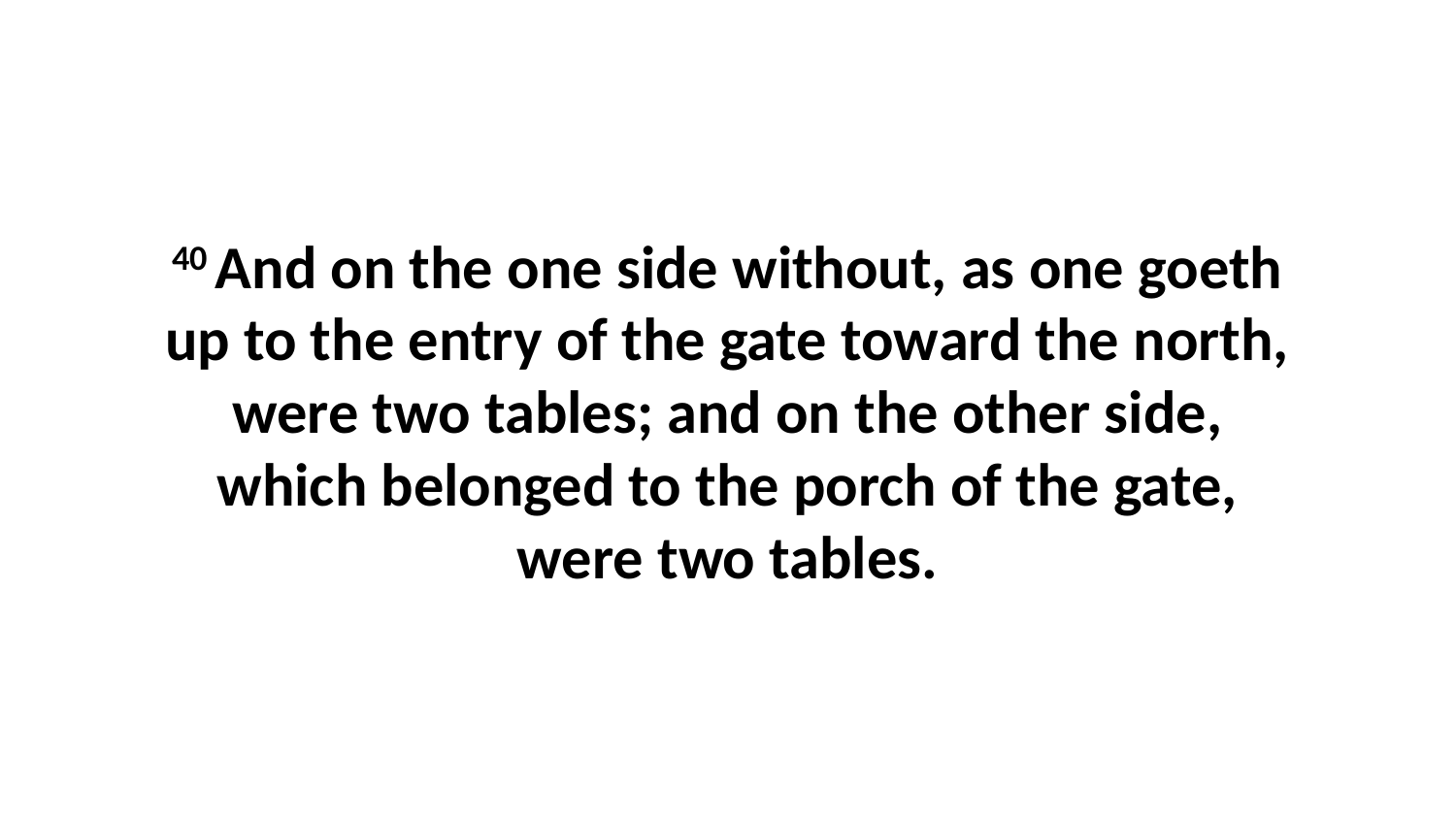

40 And on the one side without, as one goeth up to the entry of the gate toward the north, were two tables; and on the other side, which belonged to the porch of the gate, were two tables.